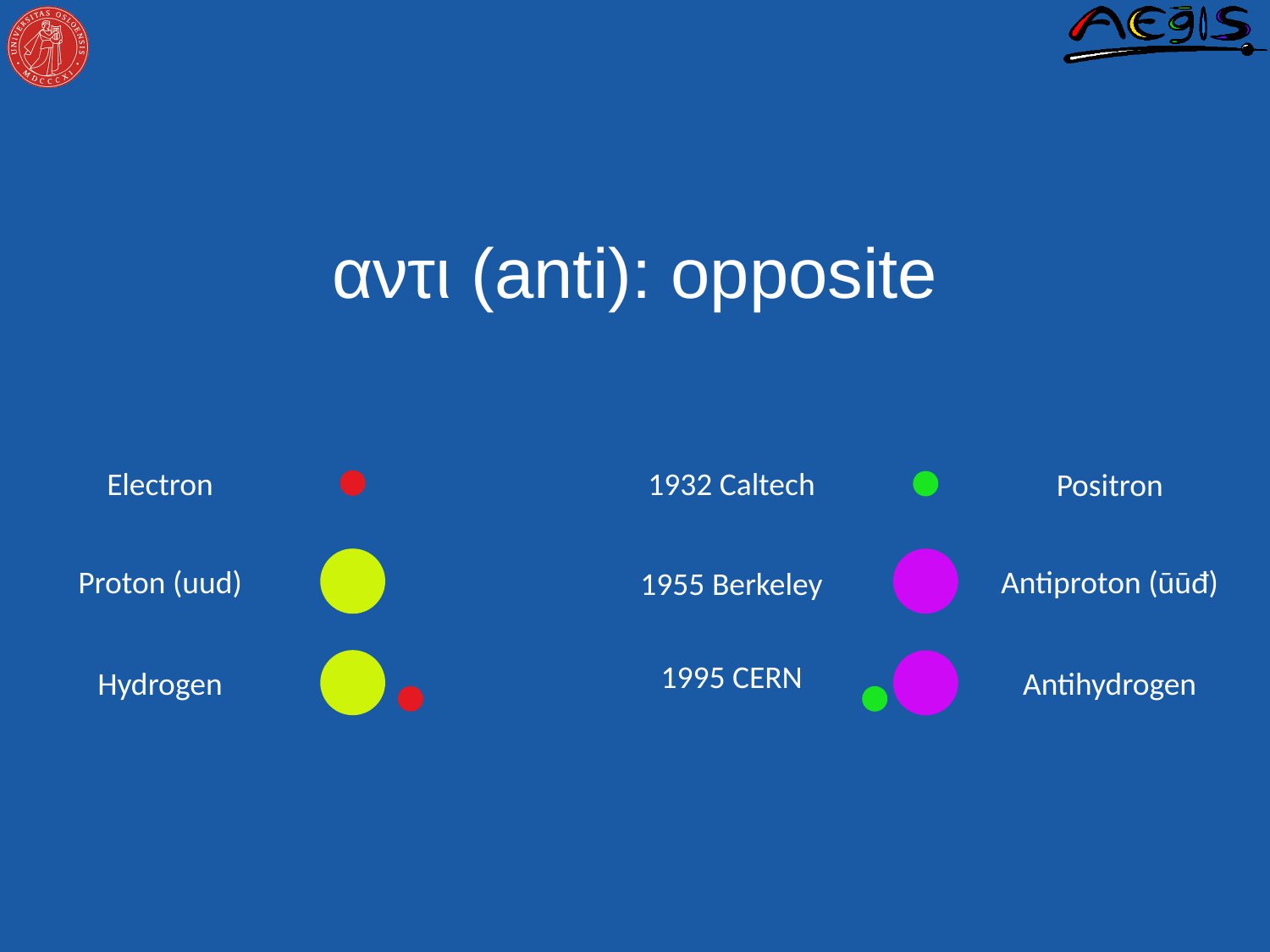

#
αντι (anti): opposite
Electron
1932 Caltech
Positron

Proton (uud)
Antiproton (ūūđ)
1955 Berkeley

1995 CERN

Hydrogen
Antihydrogen